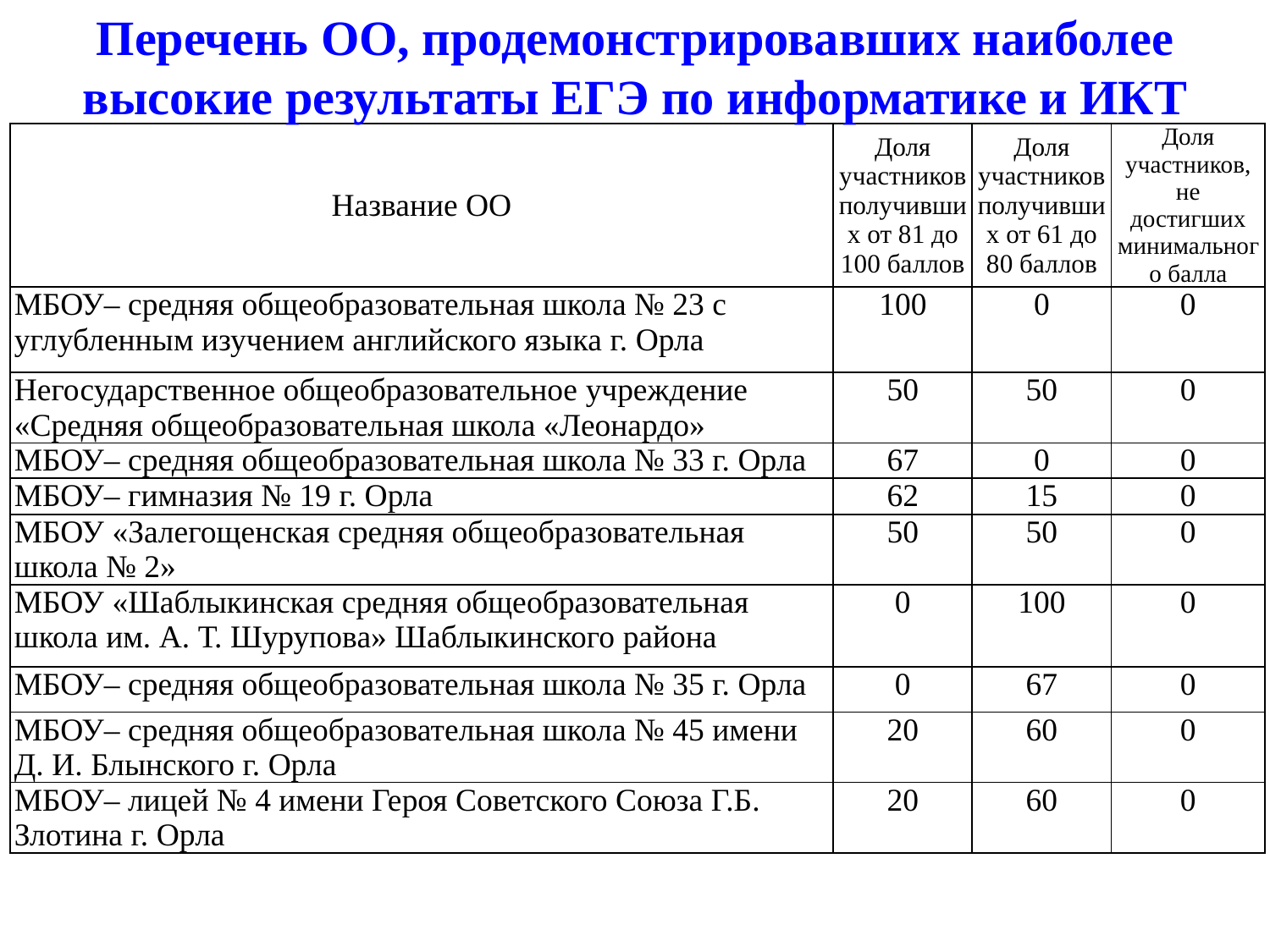

Перечень ОО, продемонстрировавших наиболее высокие результаты ЕГЭ по информатике и ИКТ
| Название ОО | Доля участников получивших от 81 до 100 баллов | Доля участников получивших от 61 до 80 баллов | Доля участников, не достигших минимального балла |
| --- | --- | --- | --- |
| МБОУ– средняя общеобразовательная школа № 23 с углубленным изучением английского языка г. Орла | 100 | 0 | 0 |
| Негосударственное общеобразовательное учреждение «Средняя общеобразовательная школа «Леонардо» | 50 | 50 | 0 |
| МБОУ– средняя общеобразовательная школа № 33 г. Орла | 67 | 0 | 0 |
| МБОУ– гимназия № 19 г. Орла | 62 | 15 | 0 |
| МБОУ «Залегощенская средняя общеобразовательная школа № 2» | 50 | 50 | 0 |
| МБОУ «Шаблыкинская средняя общеобразовательная школа им. А. Т. Шурупова» Шаблыкинского района | 0 | 100 | 0 |
| МБОУ– средняя общеобразовательная школа № 35 г. Орла | 0 | 67 | 0 |
| МБОУ– средняя общеобразовательная школа № 45 имени Д. И. Блынского г. Орла | 20 | 60 | 0 |
| МБОУ– лицей № 4 имени Героя Советского Союза Г.Б. Злотина г. Орла | 20 | 60 | 0 |